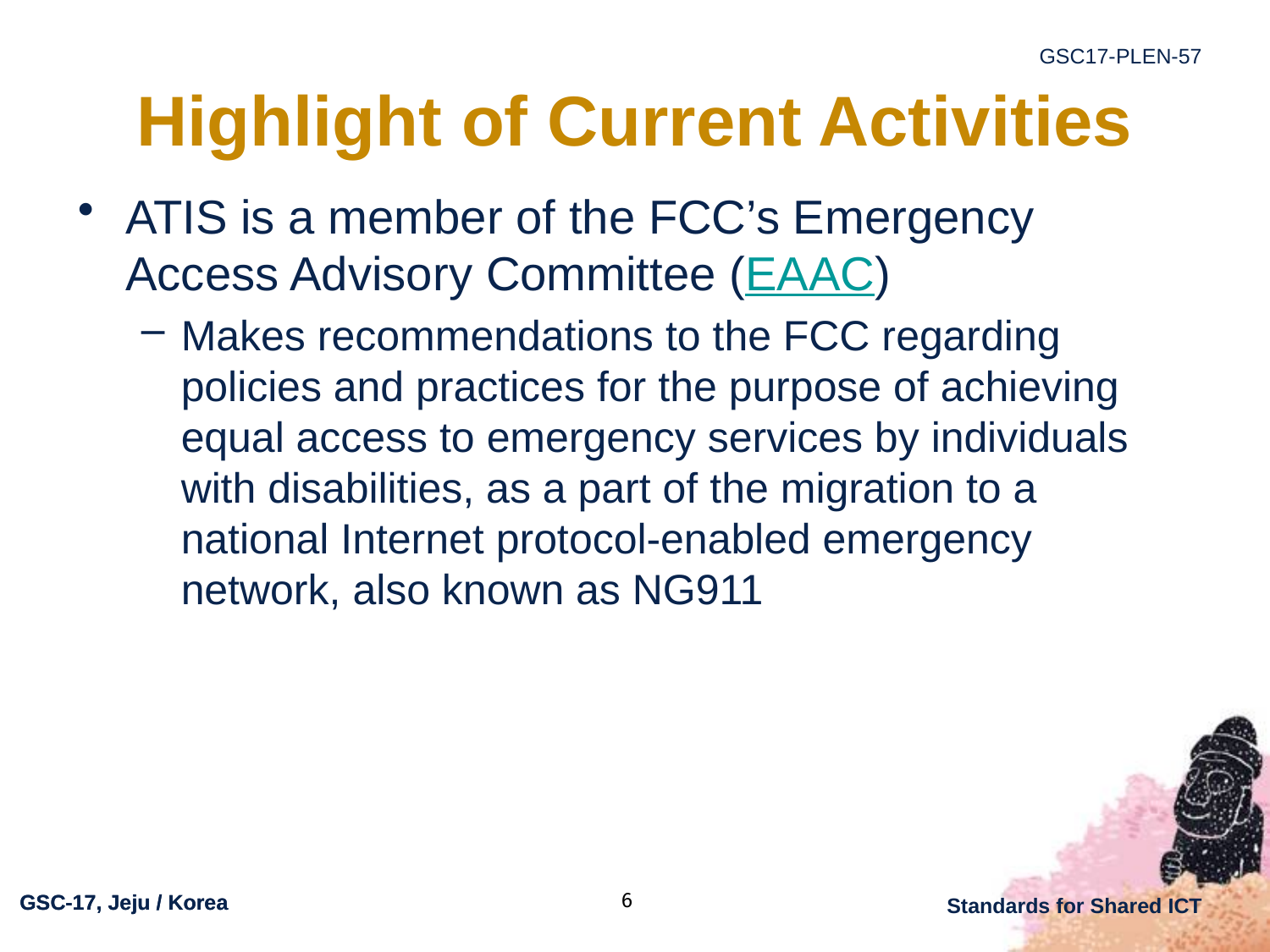

# Highlight of Current Activities
ATIS is a member of the FCC’s Emergency Access Advisory Committee (EAAC)
Makes recommendations to the FCC regarding policies and practices for the purpose of achieving equal access to emergency services by individuals with disabilities, as a part of the migration to a national Internet protocol-enabled emergency network, also known as NG911
6